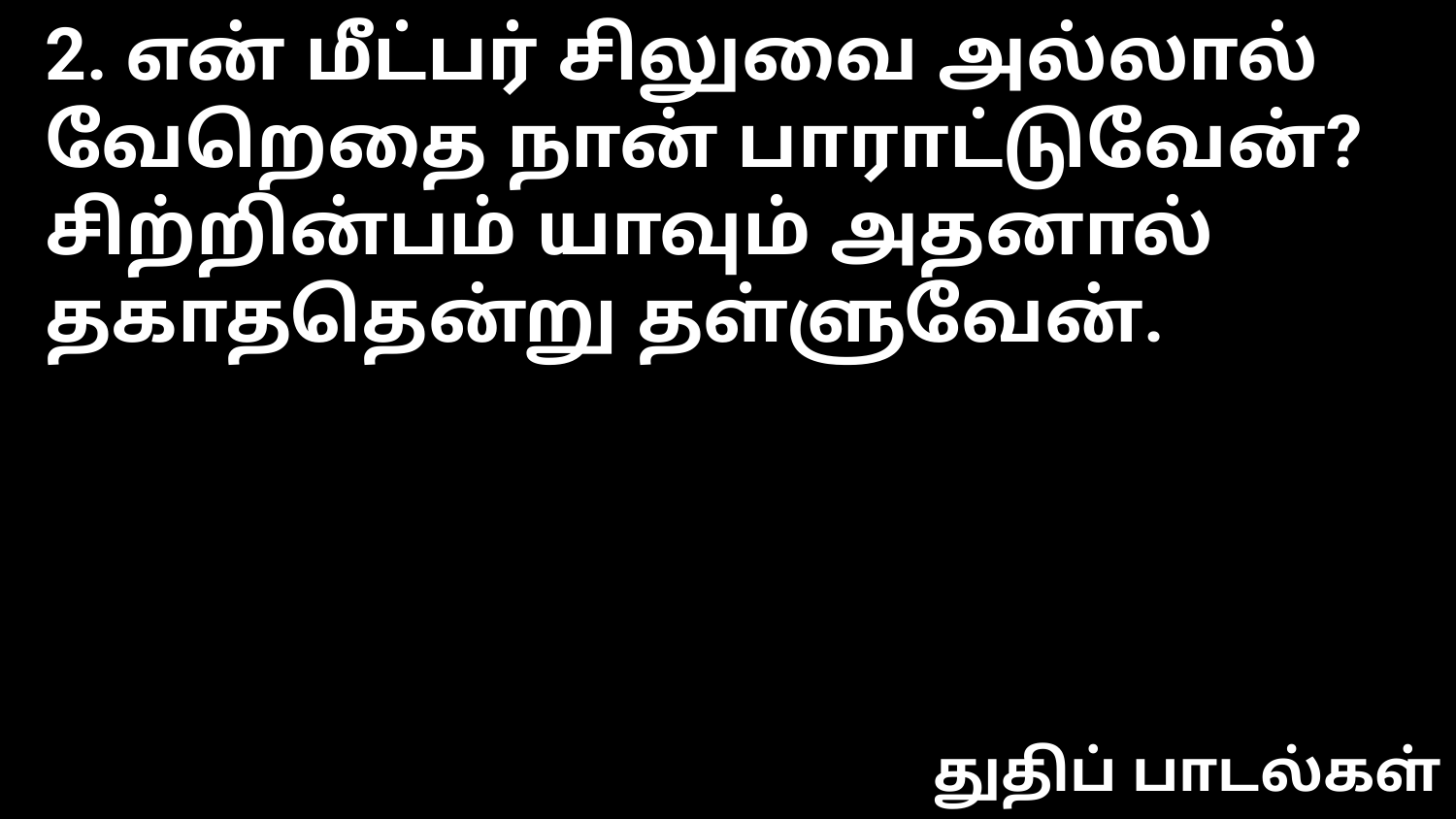

2. என் மீட்பர் சிலுவை அல்லால்
வேறெதை நான் பாராட்டுவேன்?
சிற்றின்பம் யாவும் அதனால்
தகாததென்று தள்ளுவேன்.

துதிப் பாடல்கள்